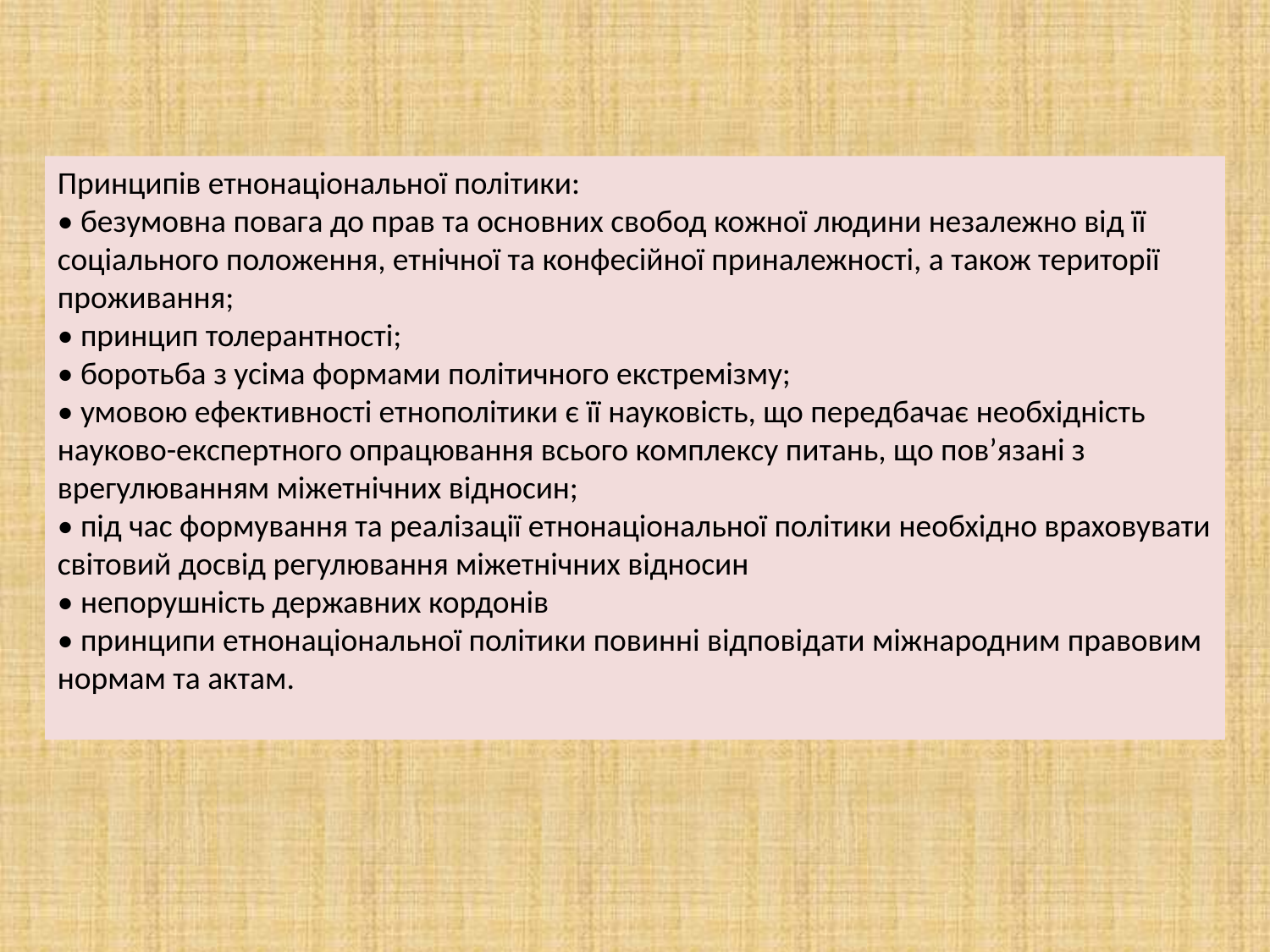

Принципів етнонаціональної політики:
• безумовна повага до прав та основних свобод кожної людини незалежно від її соціального положення, етнічної та конфесійної приналежності, а також території проживання;
• принцип толерантності;
• боротьба з усіма формами політичного екстремізму;
• умовою ефективності етнополітики є її науковість, що передбачає необхідність науково-експертного опрацювання всього комплексу питань, що пов’язані з врегулюванням міжетнічних відносин;
• під час формування та реалізації етнонаціональної політики необхідно враховувати світовий досвід регулювання міжетнічних відносин
• непорушність державних кордонів
• принципи етнонаціональної політики повинні відповідати міжнародним правовим нормам та актам.